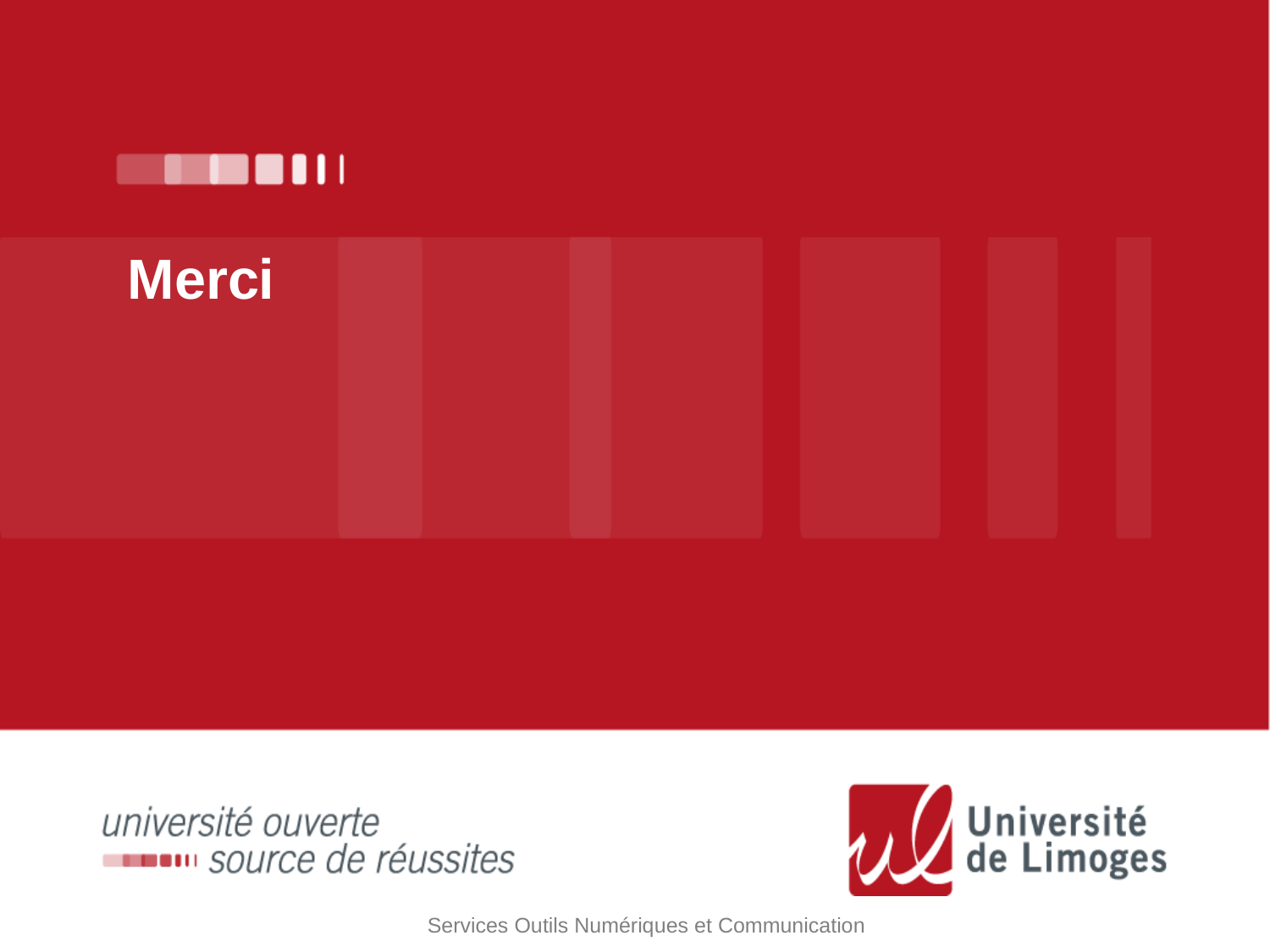

# Merci
Services Outils Numériques et Communication